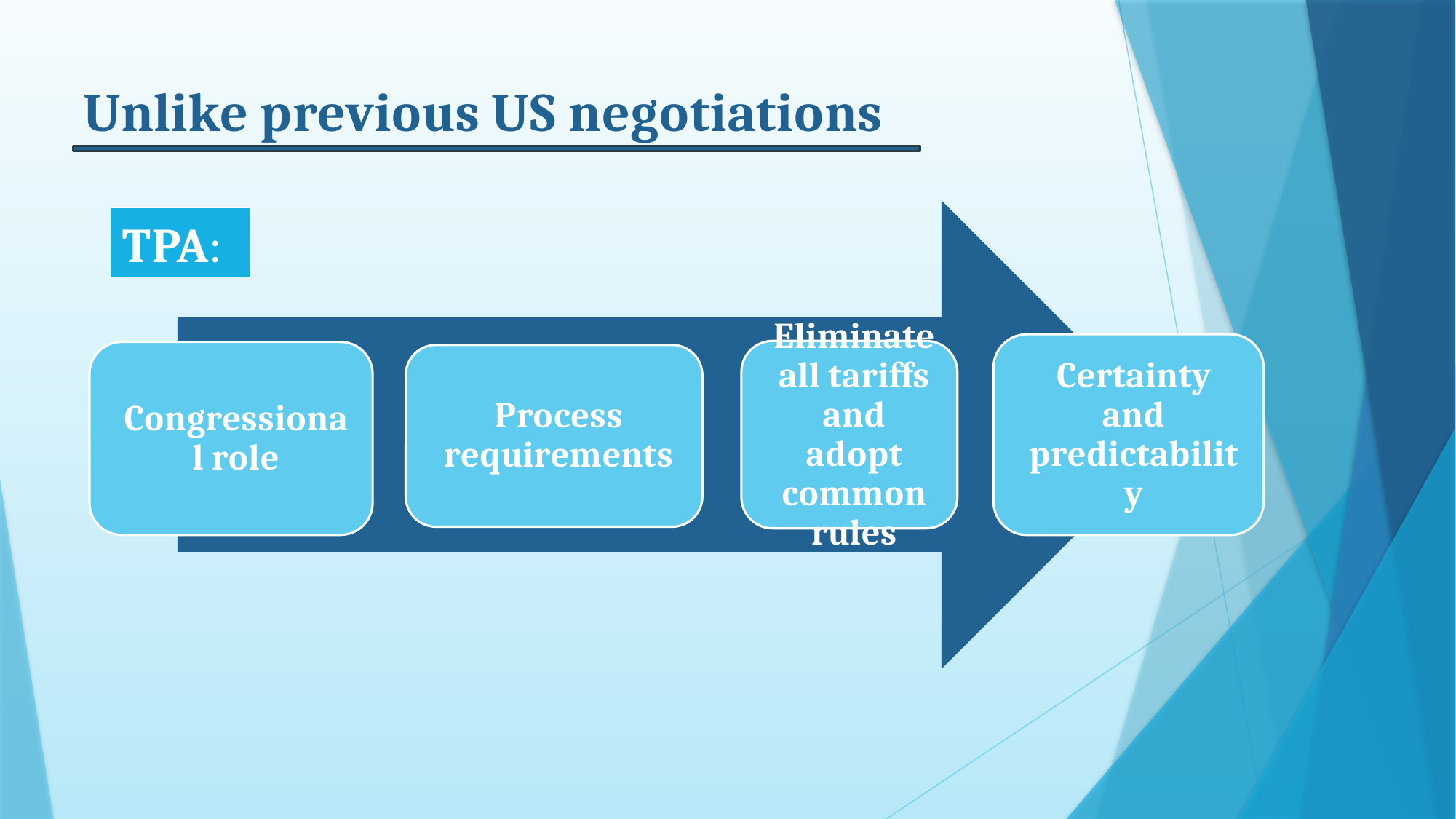

# Unlike previous US negotiations

Congressional role
Process requirements
Eliminate all tariffs and adopt common rules
Certainty and predictability
TPA: